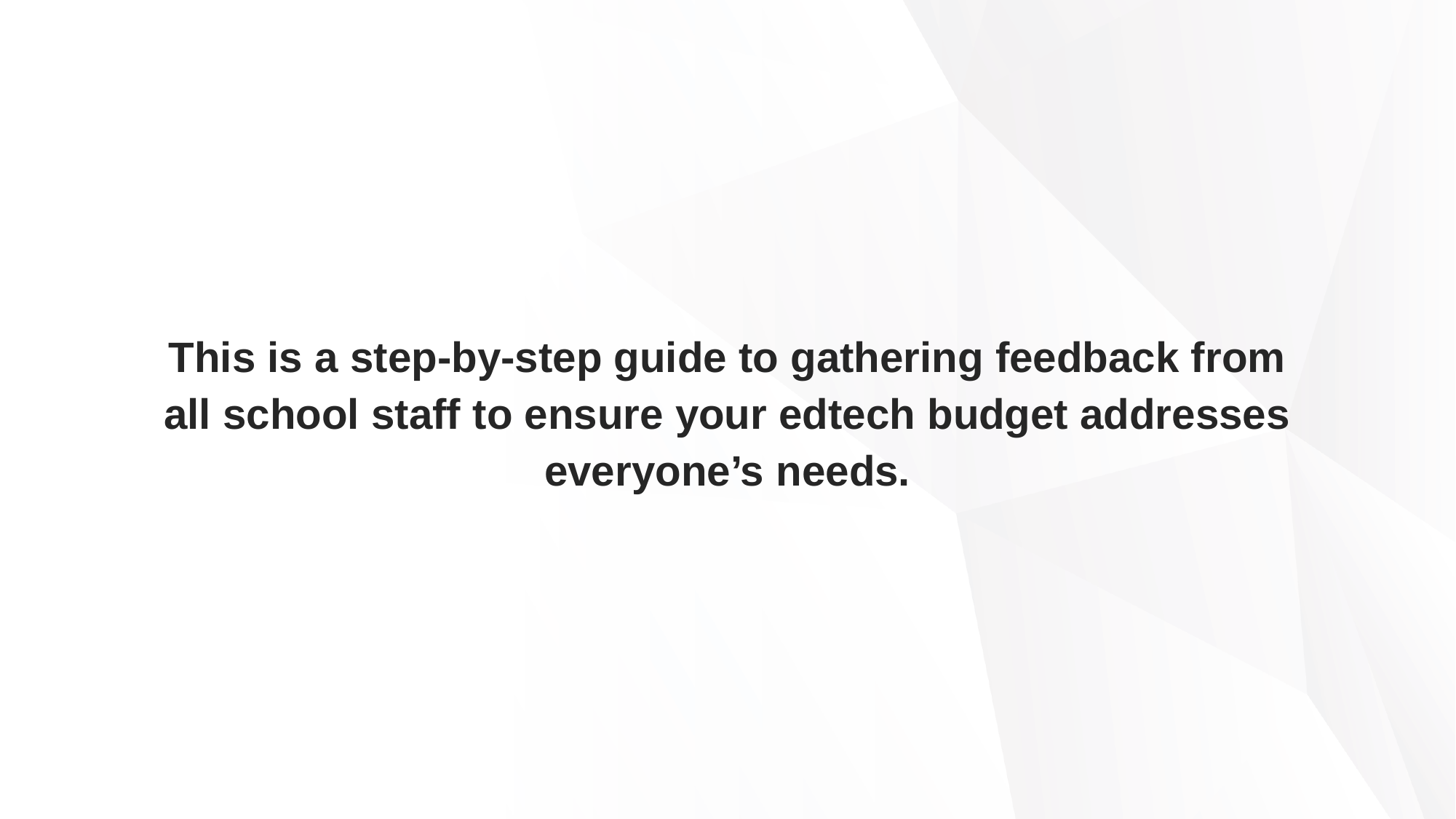

This is a step-by-step guide to gathering feedback from all school staff to ensure your edtech budget addresses everyone’s needs.